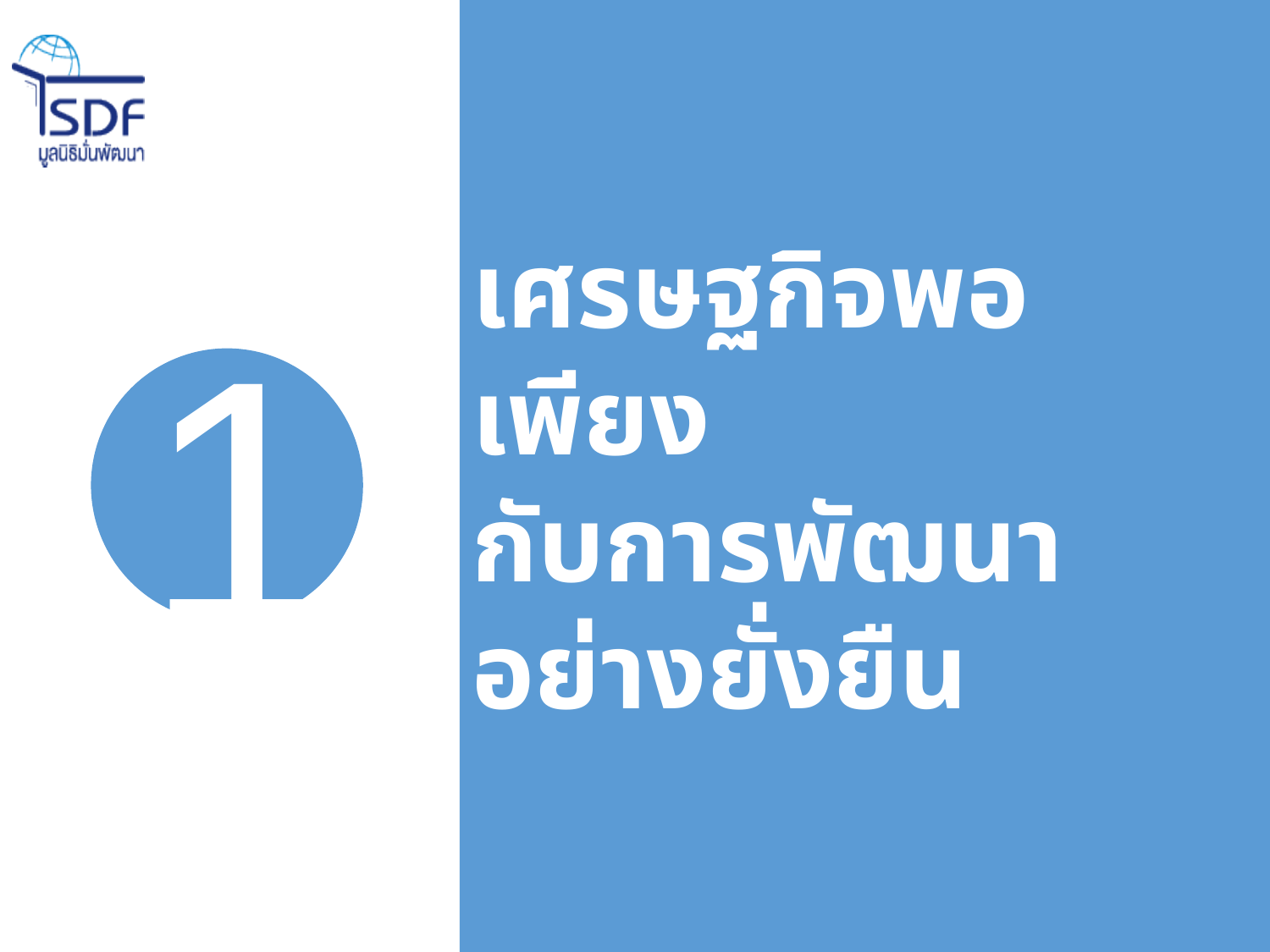

เศรษฐกิจพอเพียง
กับการพัฒนาอย่างยั่งยืน
1
4